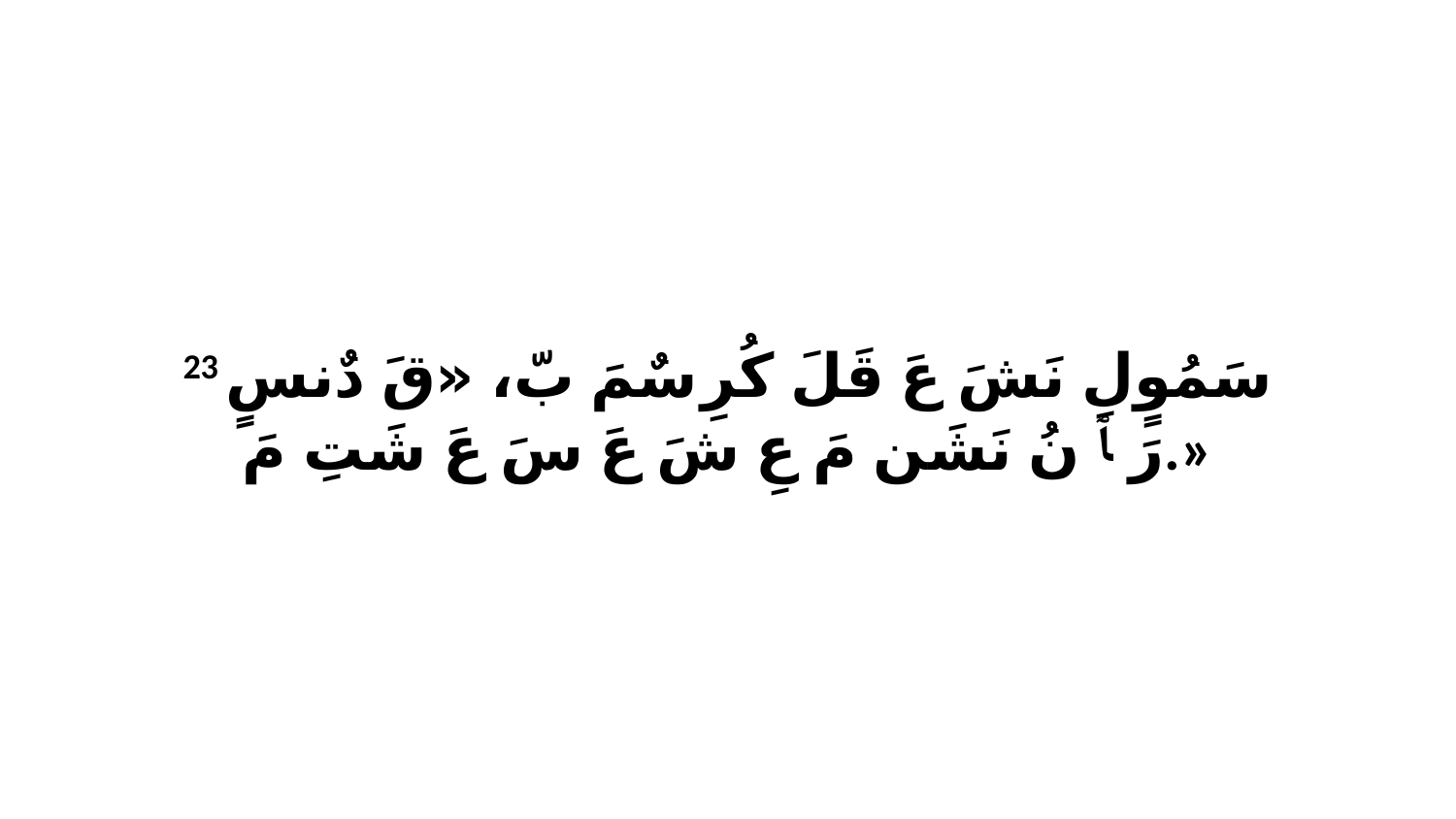

23 سَمُوٍلِ نَشَ عَ قَلَ كُرِ سٌمَ بّ، «قَ دٌنسٍ رَ ﭑ نُ نَشَن مَ عِ شَ عَ سَ عَ شَتِ مَ.»